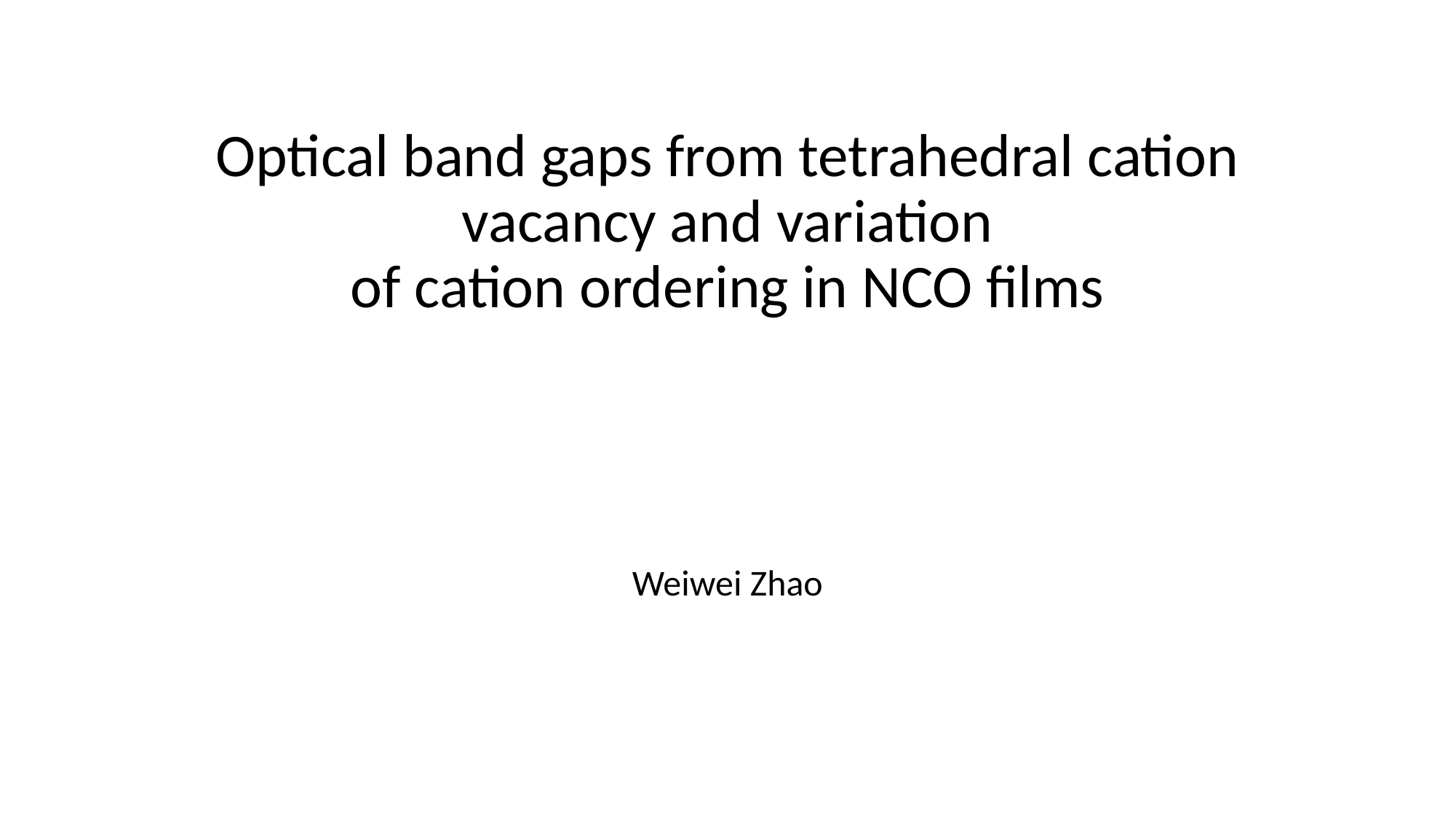

# Optical band gaps from tetrahedral cation vacancy and variation of cation ordering in NCO films

Weiwei Zhao